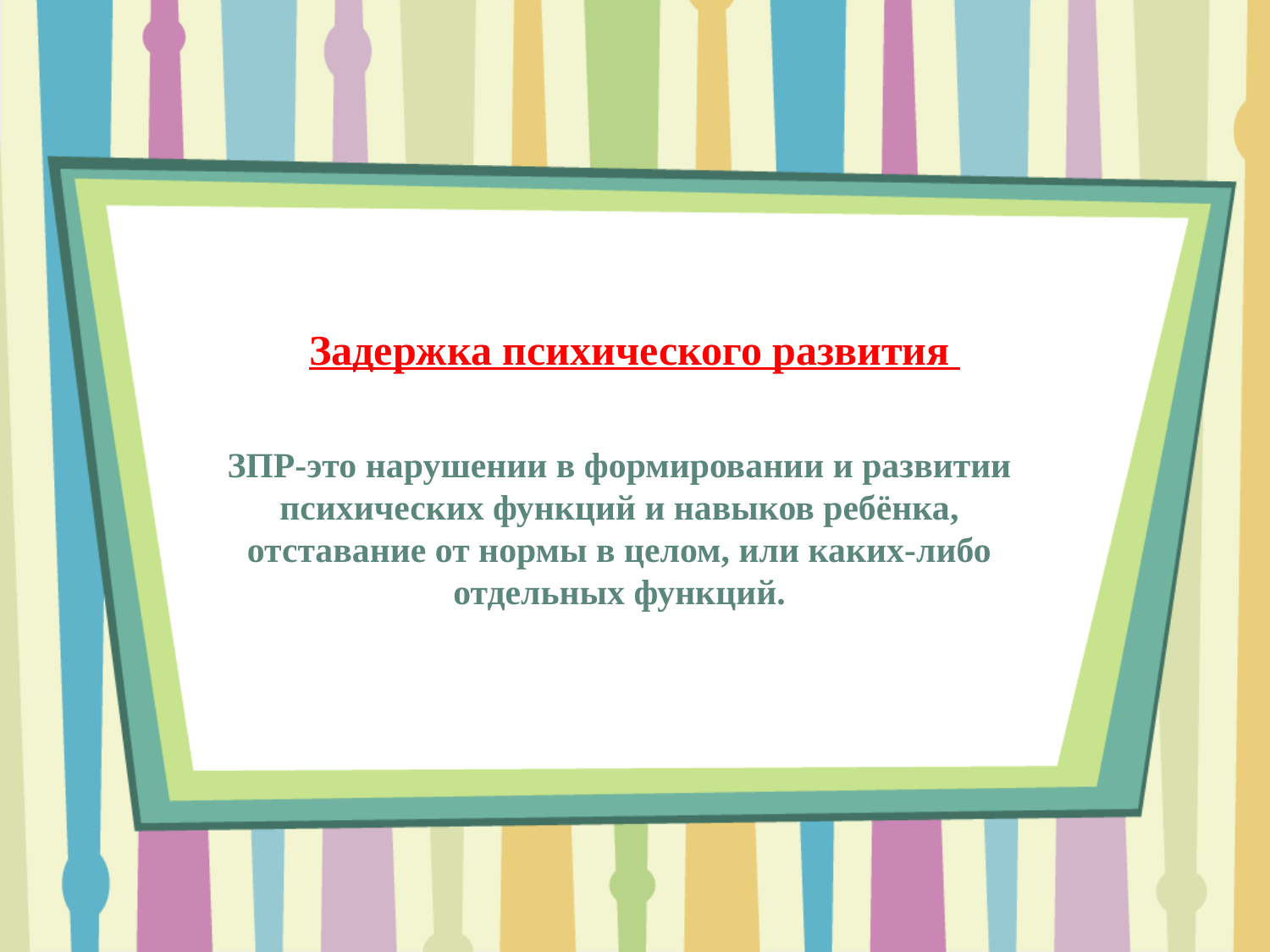

# Задержка психического развития
ЗПР-это нарушении в формировании и развитии психических функций и навыков ребёнка, отставание от нормы в целом, или каких-либо отдельных функций.